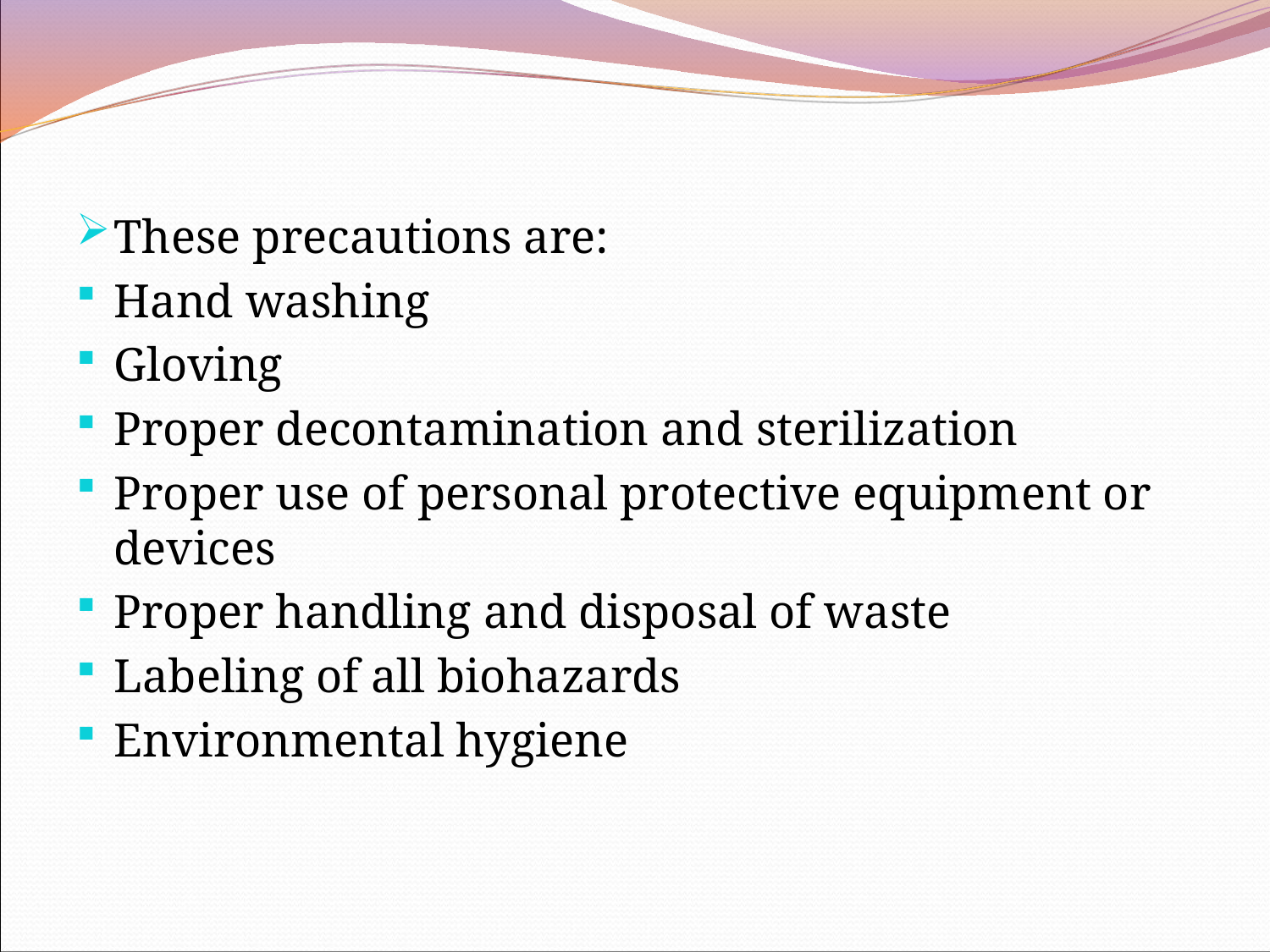

These precautions are:
Hand washing
Gloving
Proper decontamination and sterilization
Proper use of personal protective equipment or devices
Proper handling and disposal of waste
Labeling of all biohazards
Environmental hygiene